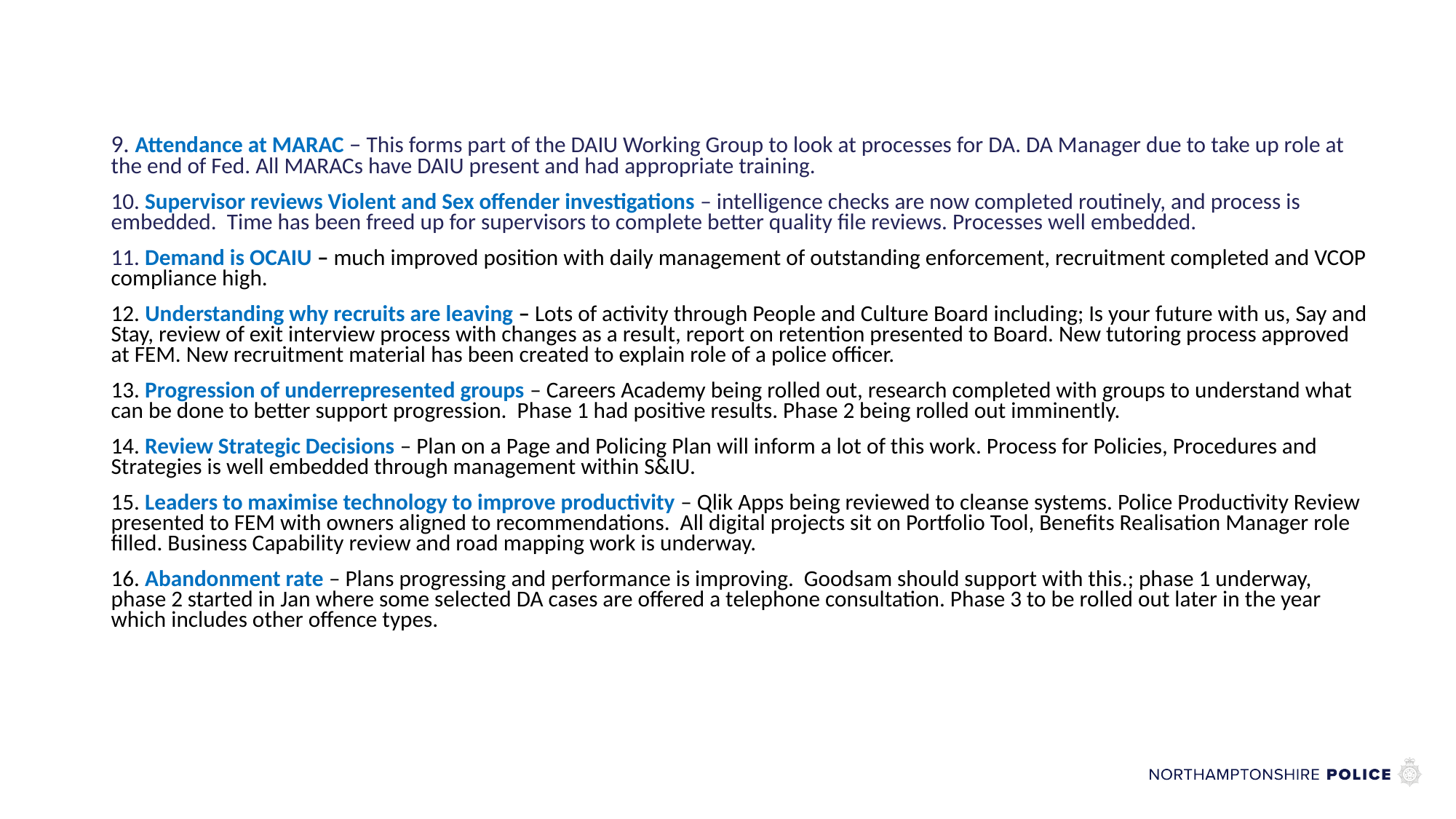

9. Attendance at MARAC – This forms part of the DAIU Working Group to look at processes for DA. DA Manager due to take up role at the end of Fed. All MARACs have DAIU present and had appropriate training.
10. Supervisor reviews Violent and Sex offender investigations – intelligence checks are now completed routinely, and process is embedded.  Time has been freed up for supervisors to complete better quality file reviews. Processes well embedded.
11. Demand is OCAIU – much improved position with daily management of outstanding enforcement, recruitment completed and VCOP compliance high.
12. Understanding why recruits are leaving – Lots of activity through People and Culture Board including; Is your future with us, Say and Stay, review of exit interview process with changes as a result, report on retention presented to Board. New tutoring process approved at FEM. New recruitment material has been created to explain role of a police officer.
13. Progression of underrepresented groups – Careers Academy being rolled out, research completed with groups to understand what can be done to better support progression.  Phase 1 had positive results. Phase 2 being rolled out imminently.
14. Review Strategic Decisions – Plan on a Page and Policing Plan will inform a lot of this work. Process for Policies, Procedures and Strategies is well embedded through management within S&IU.
15. Leaders to maximise technology to improve productivity – Qlik Apps being reviewed to cleanse systems. Police Productivity Review presented to FEM with owners aligned to recommendations.  All digital projects sit on Portfolio Tool, Benefits Realisation Manager role filled. Business Capability review and road mapping work is underway.
16. Abandonment rate – Plans progressing and performance is improving.  Goodsam should support with this.; phase 1 underway, phase 2 started in Jan where some selected DA cases are offered a telephone consultation. Phase 3 to be rolled out later in the year which includes other offence types.